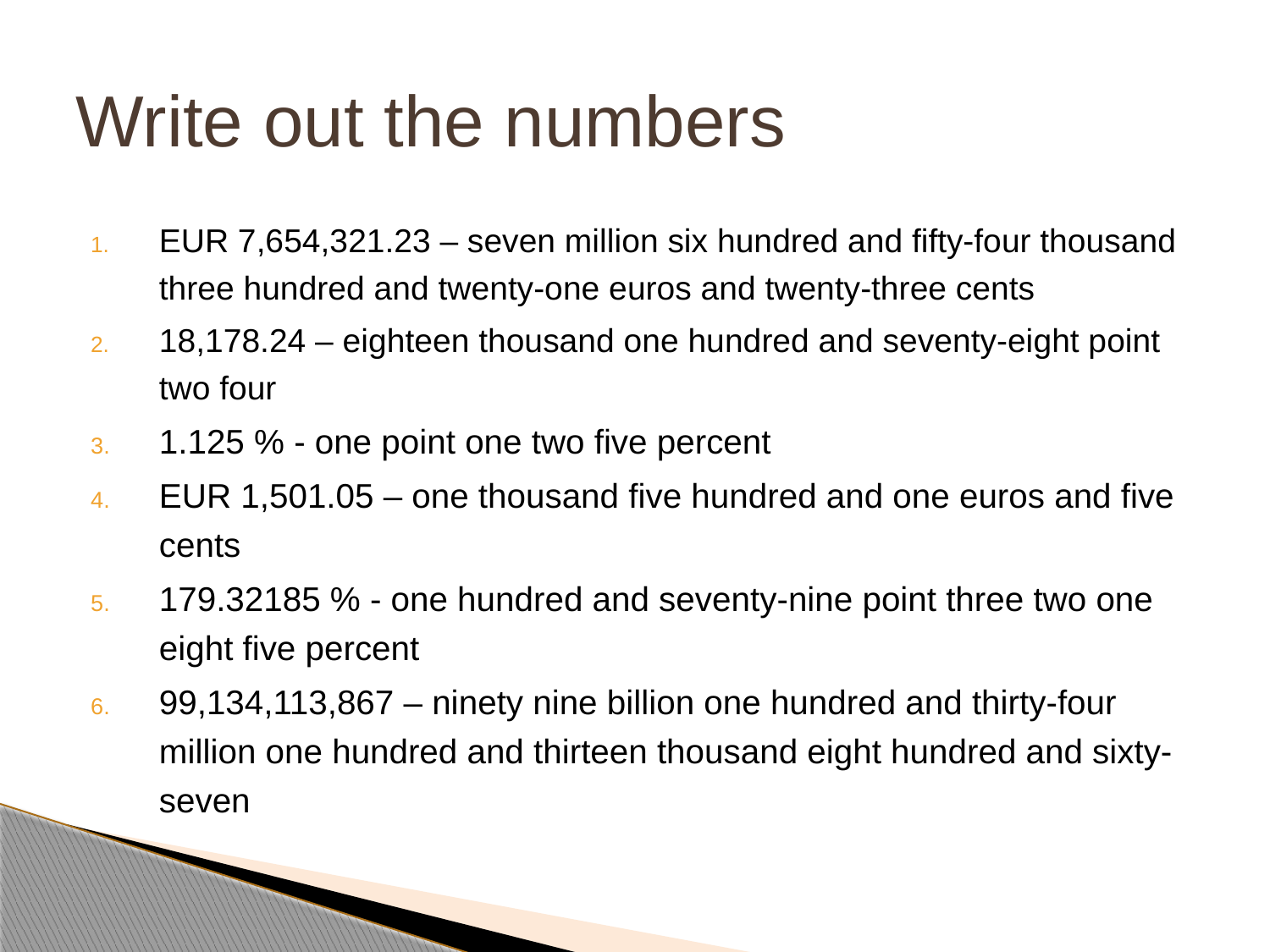

# Write out the numbers
EUR 7,654,321.23 – seven million six hundred and fifty-four thousand three hundred and twenty-one euros and twenty-three cents
18,178.24 – eighteen thousand one hundred and seventy-eight point two four
1.125 % - one point one two five percent
EUR 1,501.05 – one thousand five hundred and one euros and five cents
179.32185 % - one hundred and seventy-nine point three two one eight five percent
99,134,113,867 – ninety nine billion one hundred and thirty-four million one hundred and thirteen thousand eight hundred and sixty-seven